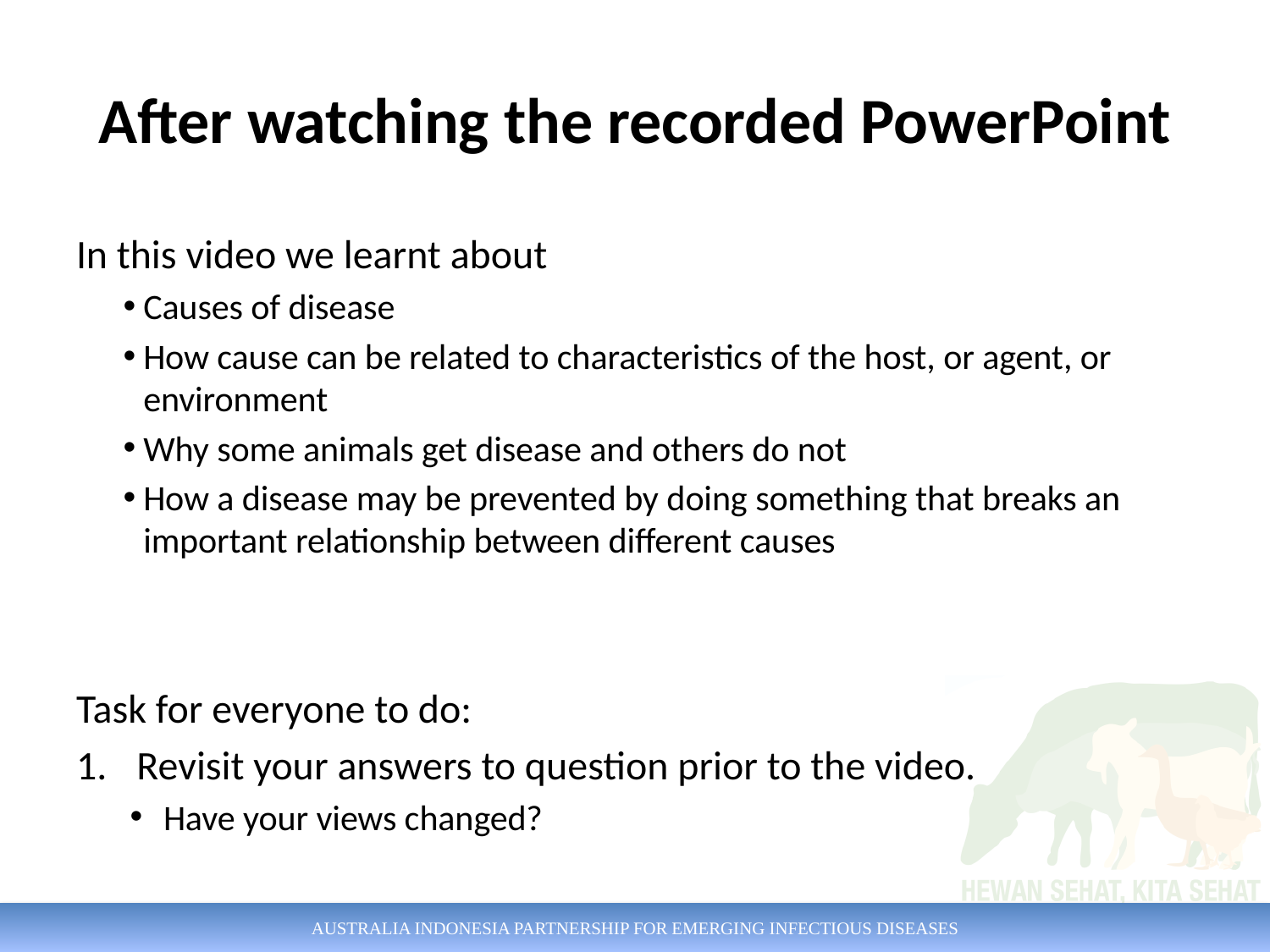

# After watching the recorded PowerPoint
In this video we learnt about
Causes of disease
How cause can be related to characteristics of the host, or agent, or environment
Why some animals get disease and others do not
How a disease may be prevented by doing something that breaks an important relationship between different causes

Task for everyone to do:
Revisit your answers to question prior to the video.
Have your views changed?